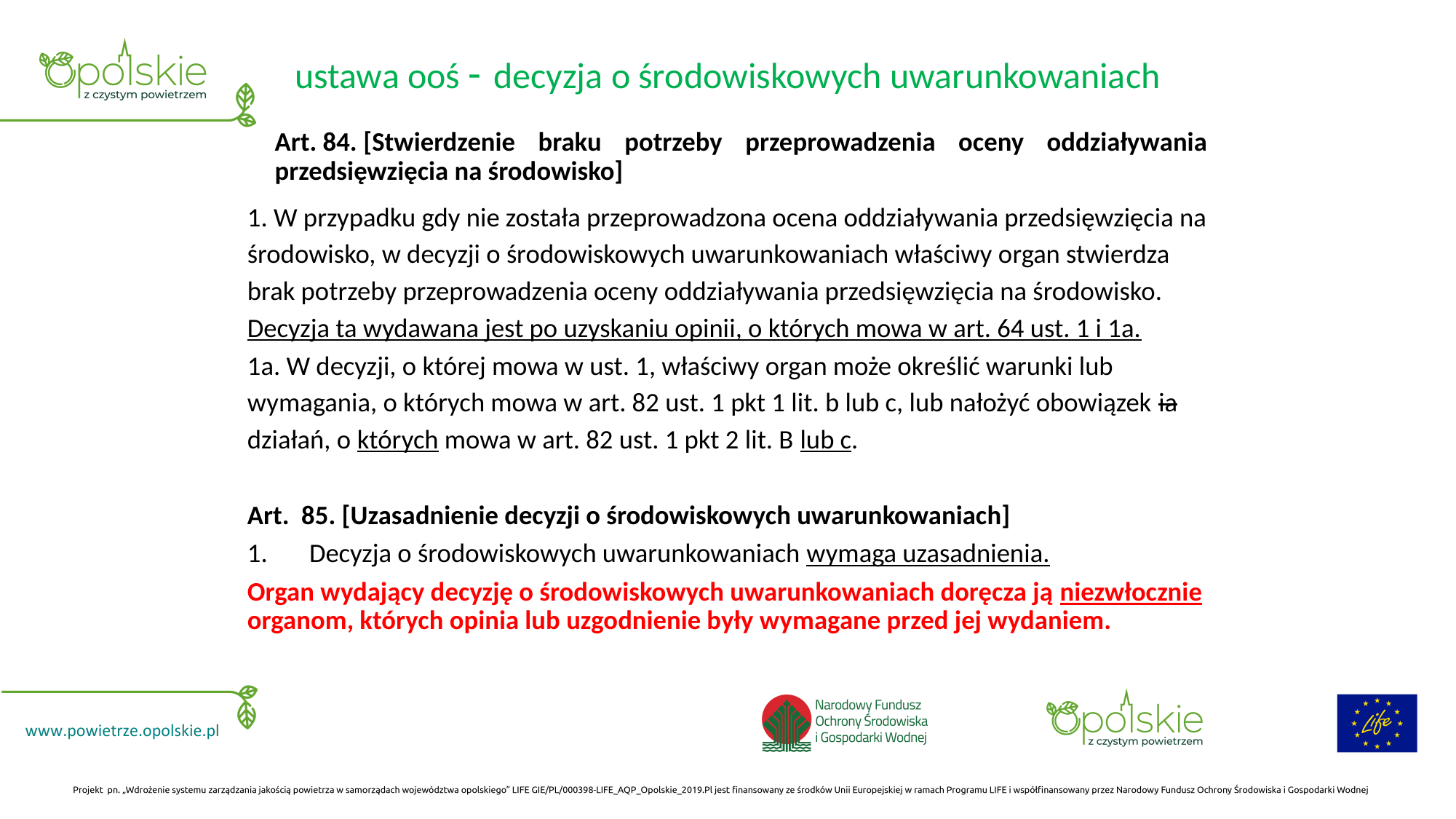

# ustawa ooś - decyzja o środowiskowych uwarunkowaniach
Art. 84. [Stwierdzenie braku potrzeby przeprowadzenia oceny oddziaływania przedsięwzięcia na środowisko]
1. W przypadku gdy nie została przeprowadzona ocena oddziaływania przedsięwzięcia na środowisko, w decyzji o środowiskowych uwarunkowaniach właściwy organ stwierdza brak potrzeby przeprowadzenia oceny oddziaływania przedsięwzięcia na środowisko. Decyzja ta wydawana jest po uzyskaniu opinii, o których mowa w art. 64 ust. 1 i 1a.
1a. W decyzji, o której mowa w ust. 1, właściwy organ może określić warunki lub wymagania, o których mowa w art. 82 ust. 1 pkt 1 lit. b lub c, lub nałożyć obowiązek ia działań, o których mowa w art. 82 ust. 1 pkt 2 lit. B lub c.

Art.  85. [Uzasadnienie decyzji o środowiskowych uwarunkowaniach]
Decyzja o środowiskowych uwarunkowaniach wymaga uzasadnienia.
Organ wydający decyzję o środowiskowych uwarunkowaniach doręcza ją niezwłocznie organom, których opinia lub uzgodnienie były wymagane przed jej wydaniem.